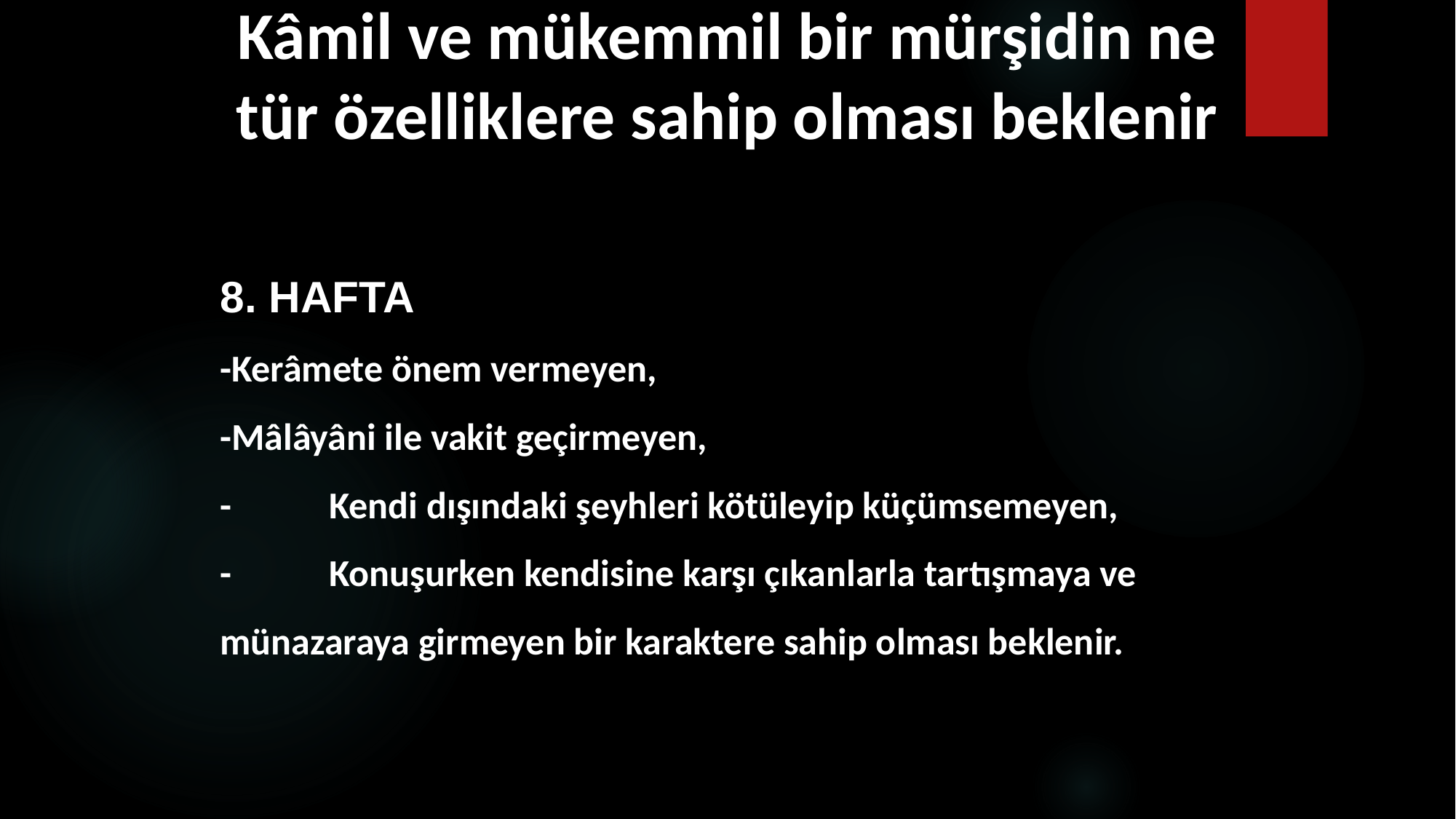

# 1 Kâmil ve mükemmil bir mürşidin ne tür özelliklere sahip olması beklenir
8. HAFTA
-Kerâmete önem vermeyen,
-Mâlâyâni ile vakit geçirmeyen,
-	Kendi dışındaki şeyhleri kötüleyip küçümsemeyen,
-	Konuşurken kendisine karşı çıkanlarla tartışmaya ve münazaraya girmeyen bir karaktere sahip olması beklenir.